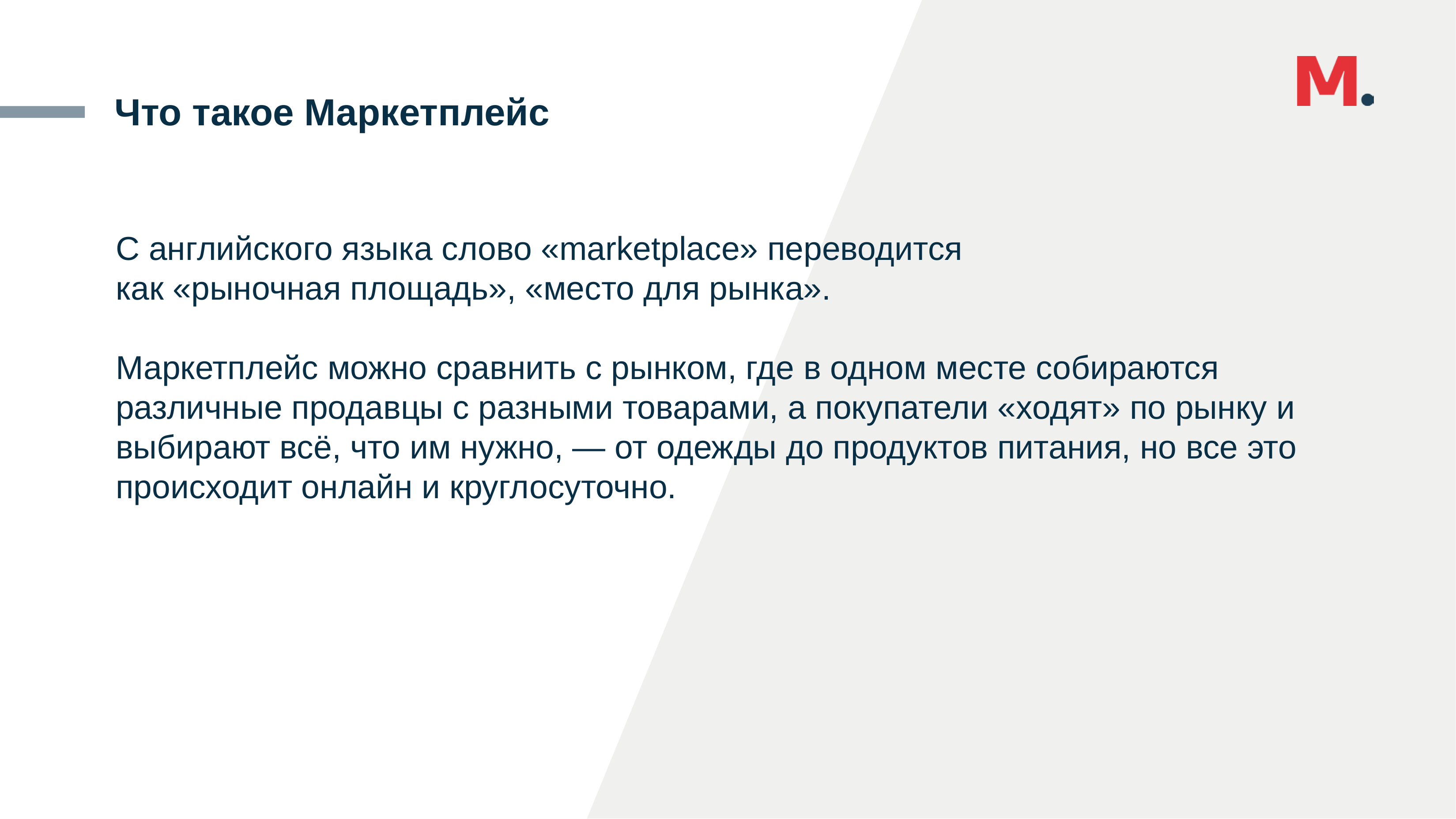

# Что такое Маркетплейс
С английского языка слово «marketplace» переводится
как «рыночная площадь», «место для рынка».

Маркетплейс можно сравнить с рынком, где в одном месте собираются различные продавцы с разными товарами, а покупатели «ходят» по рынку и выбирают всё, что им нужно, — от одежды до продуктов питания, но все это происходит онлайн и круглосуточно.